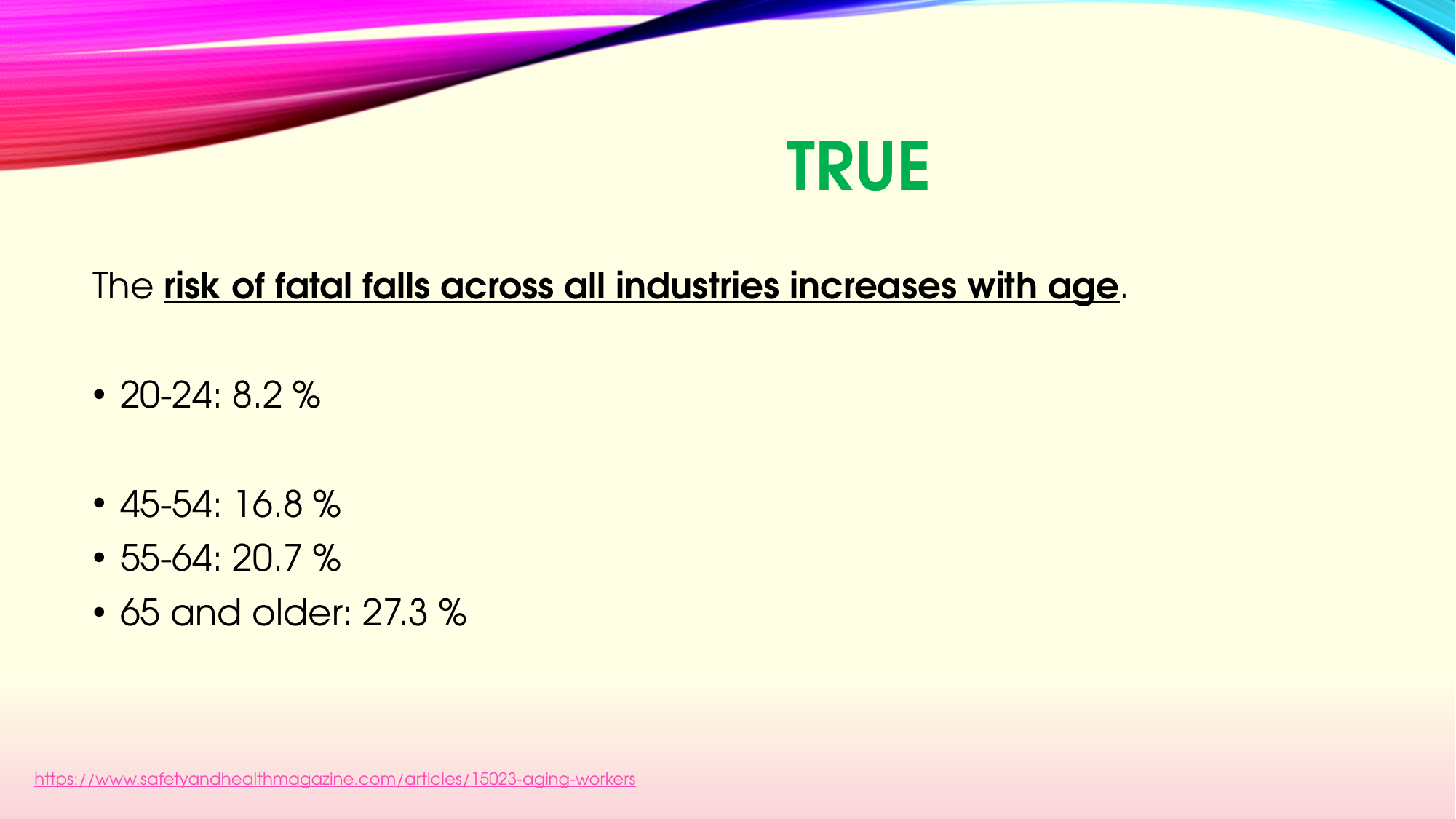

# TRUE
The risk of fatal falls across all industries increases with age.

20-24: 8.2 %

45-54: 16.8 %
55-64: 20.7 %
65 and older: 27.3 %

https://www.safetyandhealthmagazine.com/articles/15023-aging-workers